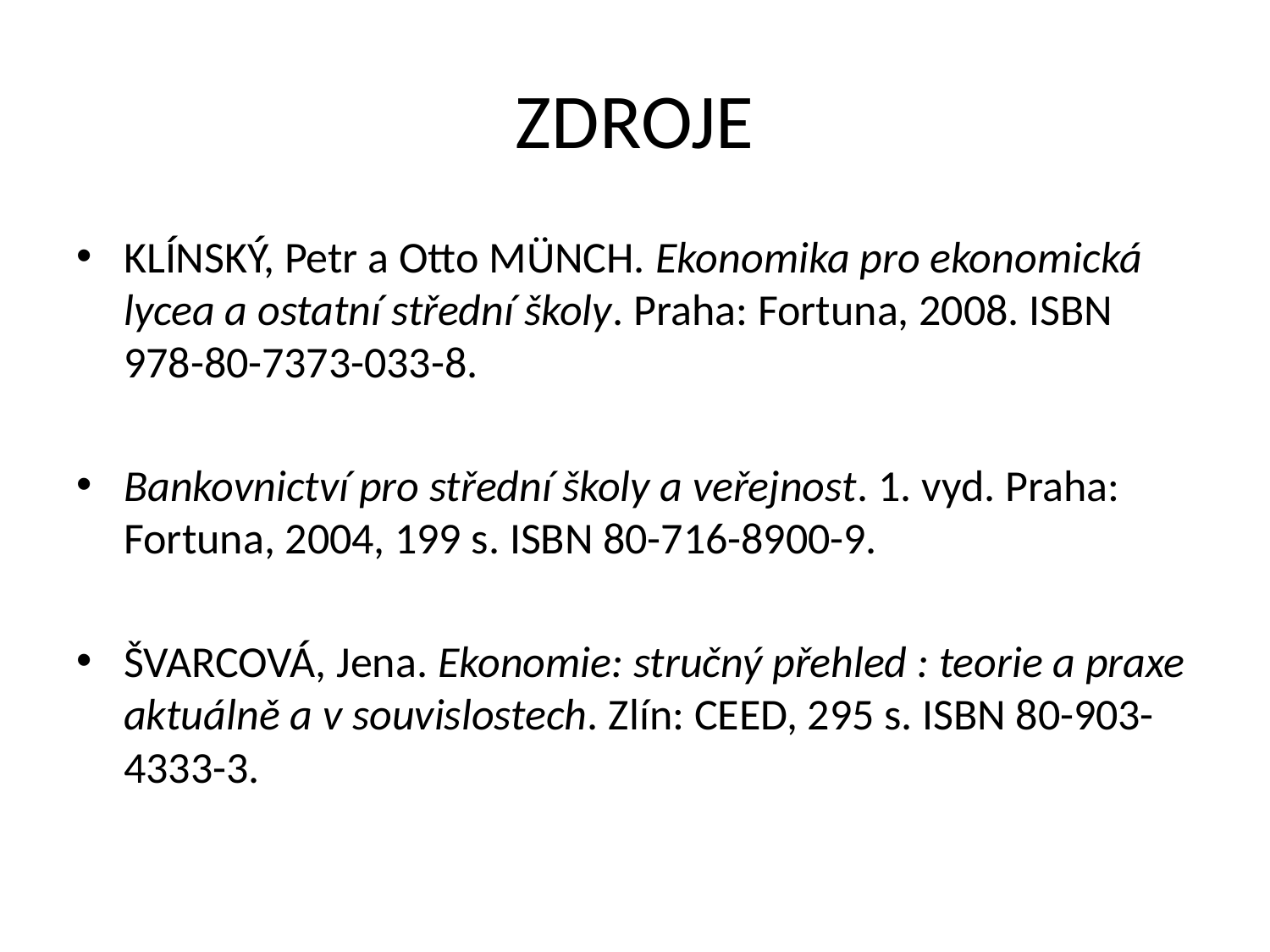

# ZDROJE
KLÍNSKÝ, Petr a Otto MÜNCH. Ekonomika pro ekonomická lycea a ostatní střední školy. Praha: Fortuna, 2008. ISBN 978-80-7373-033-8.

Bankovnictví pro střední školy a veřejnost. 1. vyd. Praha: Fortuna, 2004, 199 s. ISBN 80-716-8900-9.

ŠVARCOVÁ, Jena. Ekonomie: stručný přehled : teorie a praxe aktuálně a v souvislostech. Zlín: CEED, 295 s. ISBN 80-903-4333-3.